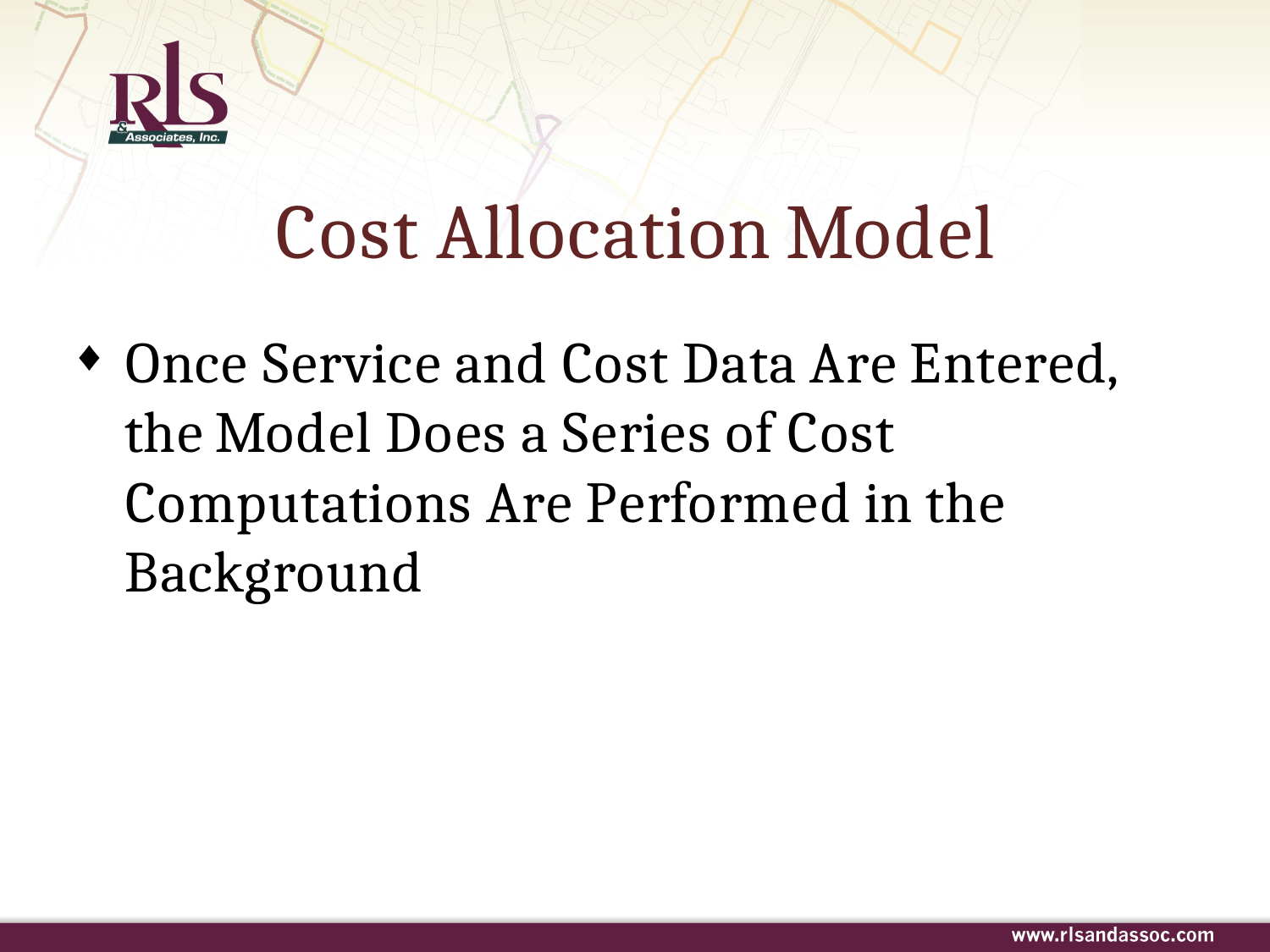

# Cost Allocation Model
Once Service and Cost Data Are Entered, the Model Does a Series of Cost Computations Are Performed in the Background